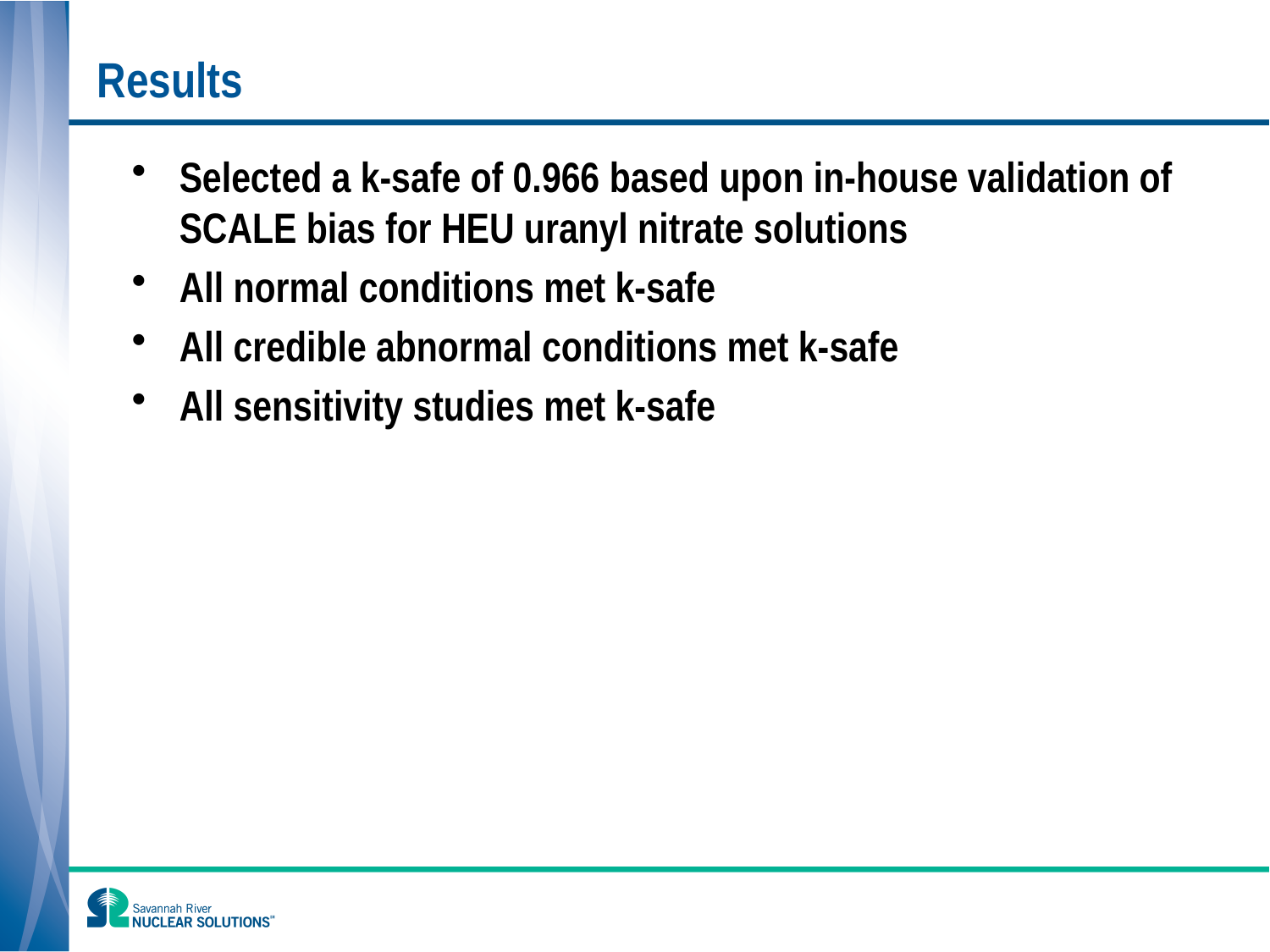

# Results
Selected a k-safe of 0.966 based upon in-house validation of SCALE bias for HEU uranyl nitrate solutions
All normal conditions met k-safe
All credible abnormal conditions met k-safe
All sensitivity studies met k-safe